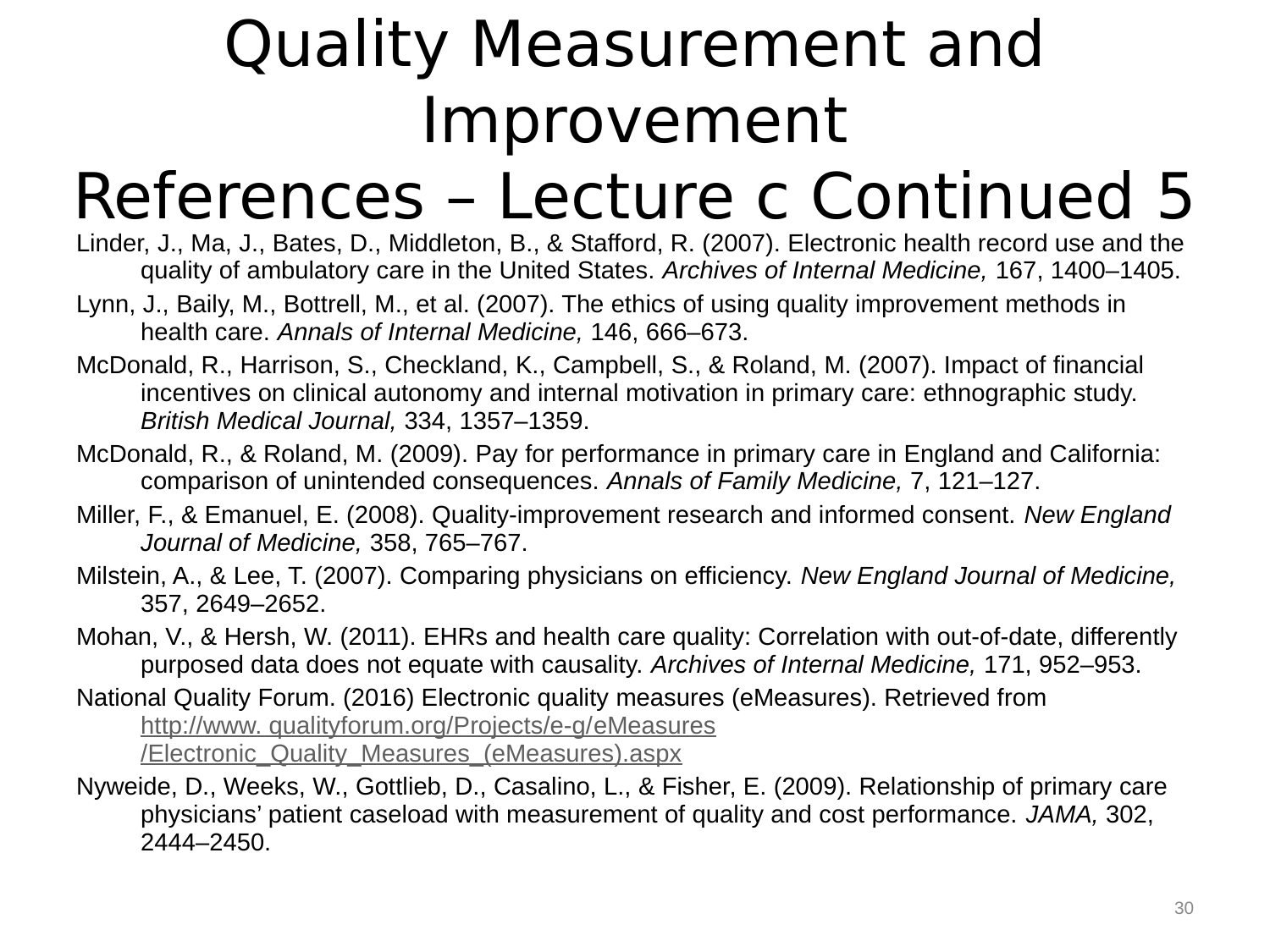

# Quality Measurement and Improvement References – Lecture c Continued 5
Linder, J., Ma, J., Bates, D., Middleton, B., & Stafford, R. (2007). Electronic health record use and the quality of ambulatory care in the United States. Archives of Internal Medicine, 167, 1400–1405.
Lynn, J., Baily, M., Bottrell, M., et al. (2007). The ethics of using quality improvement methods in health care. Annals of Internal Medicine, 146, 666–673.
McDonald, R., Harrison, S., Checkland, K., Campbell, S., & Roland, M. (2007). Impact of financial incentives on clinical autonomy and internal motivation in primary care: ethnographic study. British Medical Journal, 334, 1357–1359.
McDonald, R., & Roland, M. (2009). Pay for performance in primary care in England and California: comparison of unintended consequences. Annals of Family Medicine, 7, 121–127.
Miller, F., & Emanuel, E. (2008). Quality-improvement research and informed consent. New England Journal of Medicine, 358, 765–767.
Milstein, A., & Lee, T. (2007). Comparing physicians on efficiency. New England Journal of Medicine, 357, 2649–2652.
Mohan, V., & Hersh, W. (2011). EHRs and health care quality: Correlation with out-of-date, differently purposed data does not equate with causality. Archives of Internal Medicine, 171, 952–953.
National Quality Forum. (2016) Electronic quality measures (eMeasures). Retrieved from http://www. qualityforum.org/Projects/e-g/eMeasures/Electronic_Quality_Measures_(eMeasures).aspx
Nyweide, D., Weeks, W., Gottlieb, D., Casalino, L., & Fisher, E. (2009). Relationship of primary care physicians’ patient caseload with measurement of quality and cost performance. JAMA, 302, 2444–2450.
30